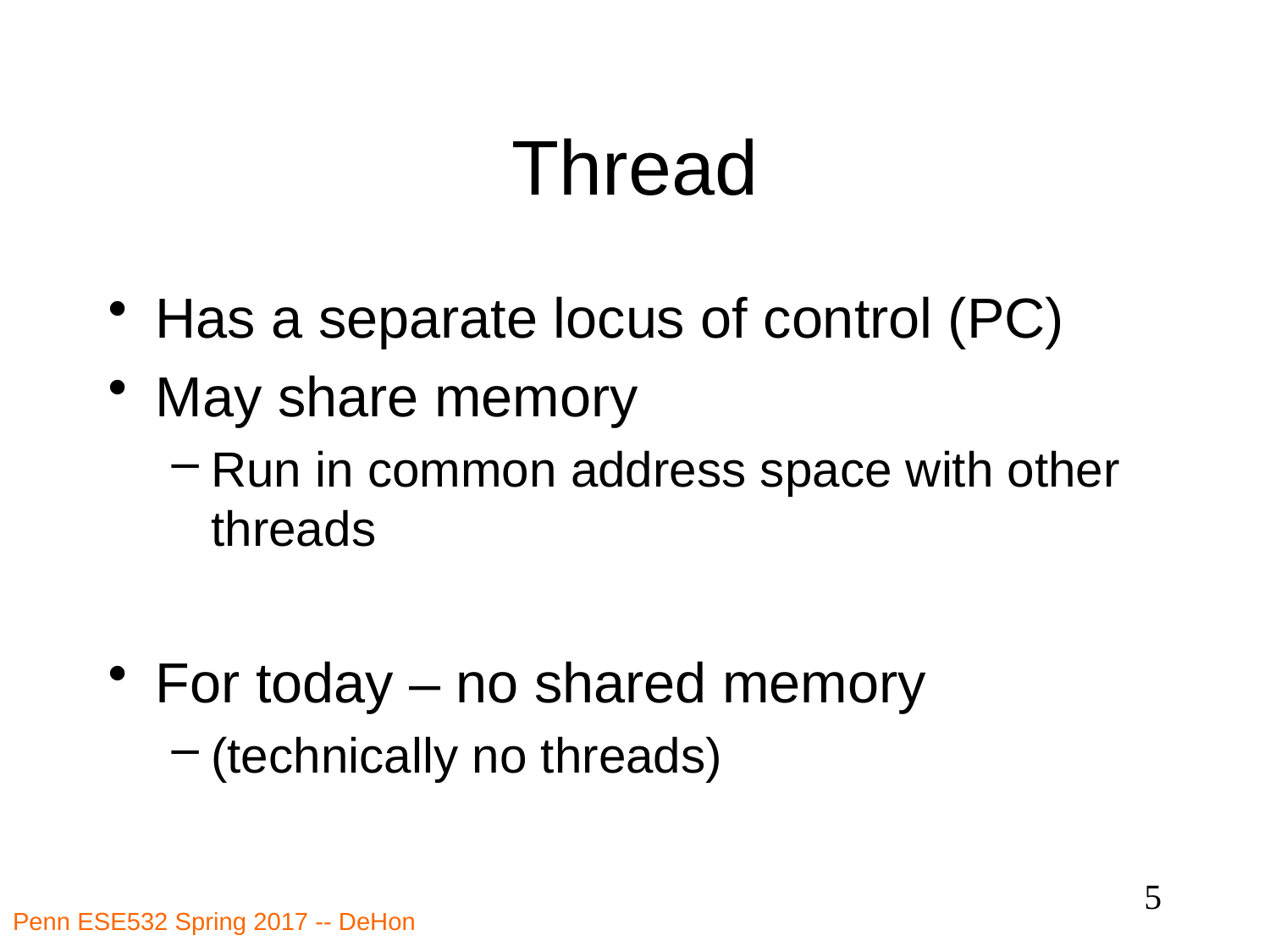

# Thread
Has a separate locus of control (PC)
May share memory
Run in common address space with other threads

For today – no shared memory
(technically no threads)
5
Penn ESE532 Spring 2017 -- DeHon